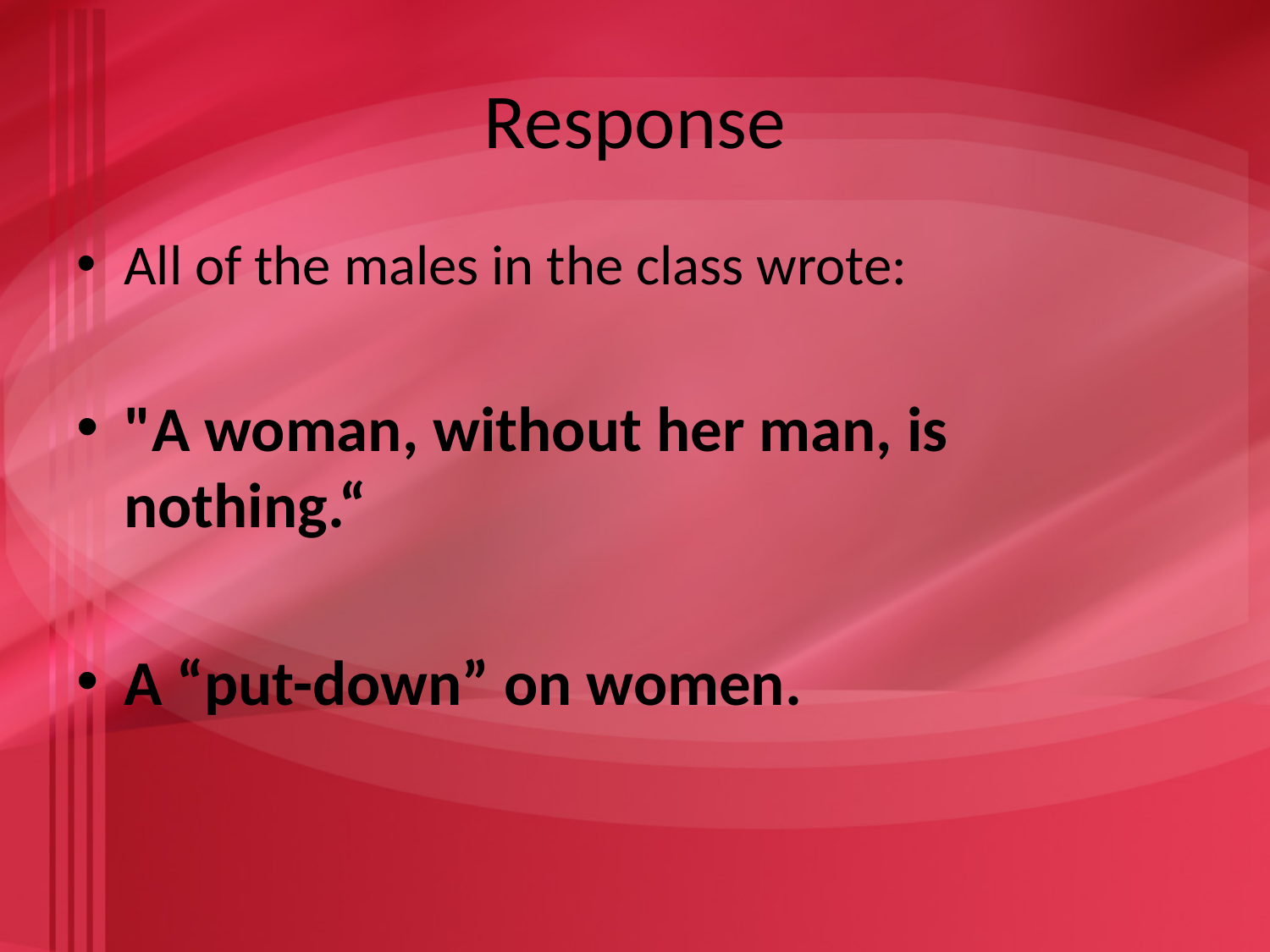

# Response
All of the males in the class wrote:

"A woman, without her man, is nothing.“

A “put-down” on women.